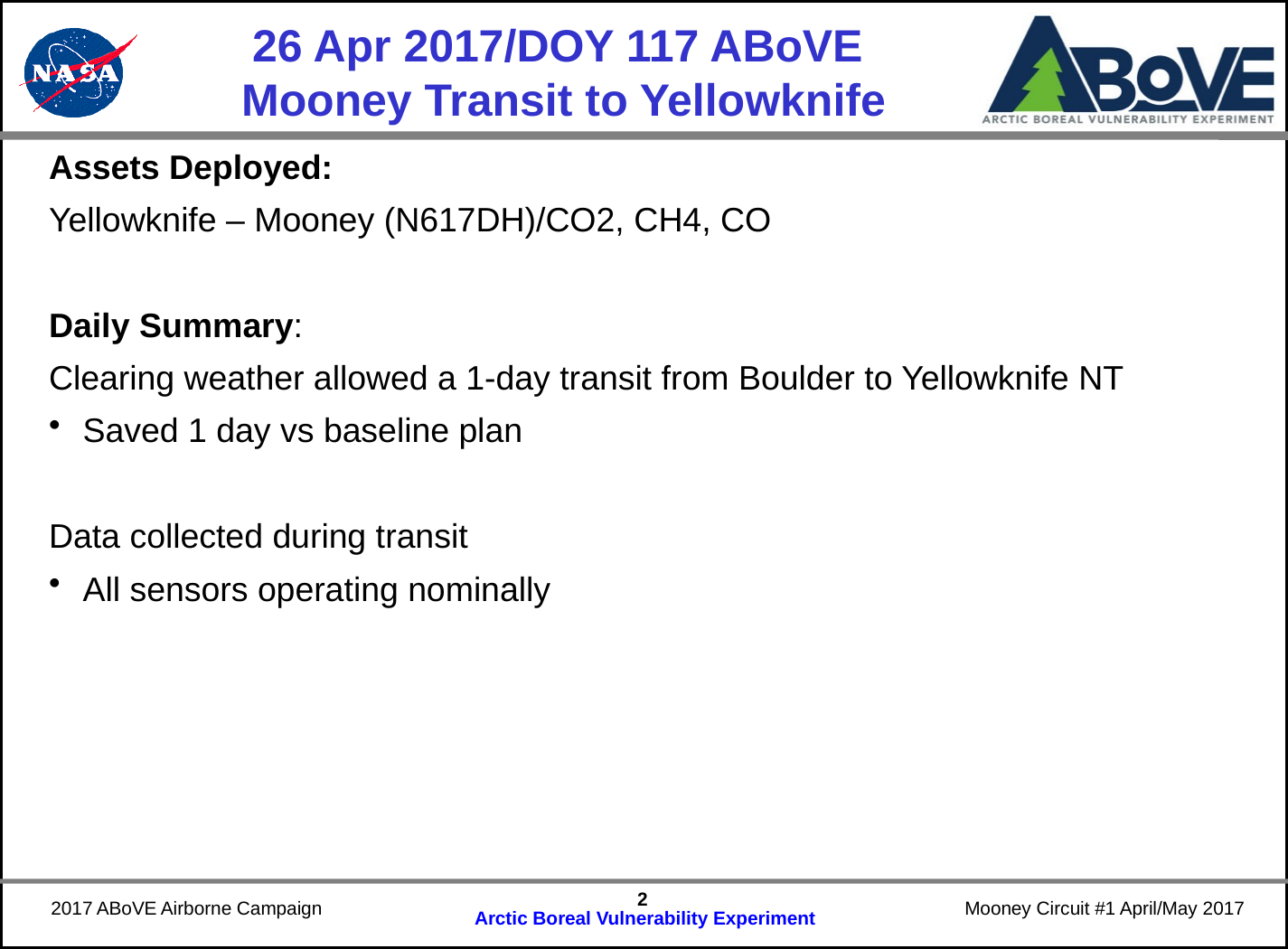

# 26 Apr 2017/DOY 117 ABoVE Mooney Transit to Yellowknife
Assets Deployed:
Yellowknife – Mooney (N617DH)/CO2, CH4, CO

Daily Summary:
Clearing weather allowed a 1-day transit from Boulder to Yellowknife NT
Saved 1 day vs baseline plan

Data collected during transit
All sensors operating nominally